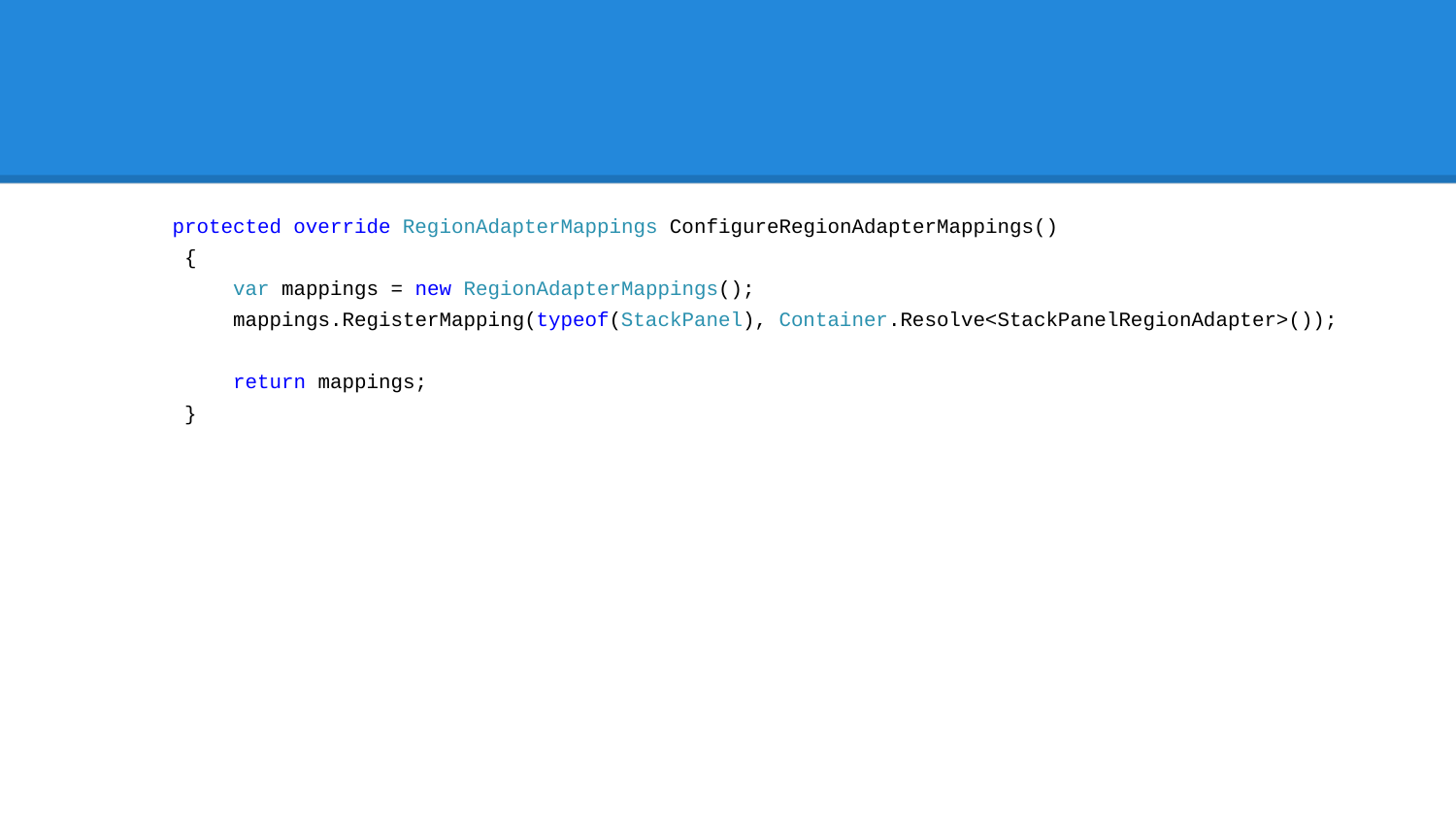

#
       protected override RegionAdapterMappings ConfigureRegionAdapterMappings()
        {
            var mappings = new RegionAdapterMappings();
            mappings.RegisterMapping(typeof(StackPanel), Container.Resolve<StackPanelRegionAdapter>());
            return mappings;
        }